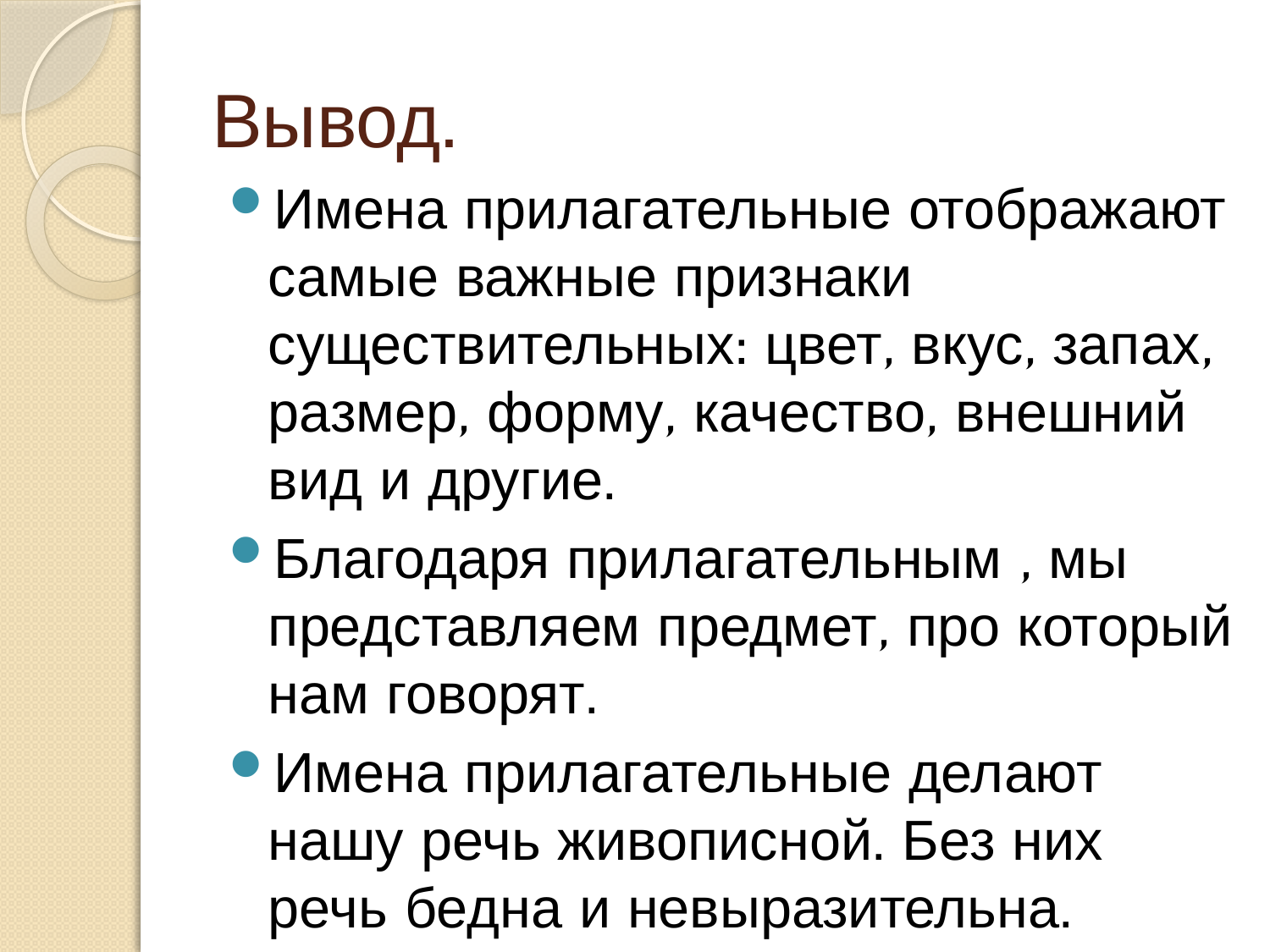

# Вывод.
Имена прилагательные отображают самые важные признаки  существительных: цвет, вкус, запах, размер, форму, качество, внешний вид и другие.
Благодаря прилагательным , мы представляем предмет, про который нам говорят.
Имена прилагательные делают нашу речь живописной. Без них речь бедна и невыразительна.